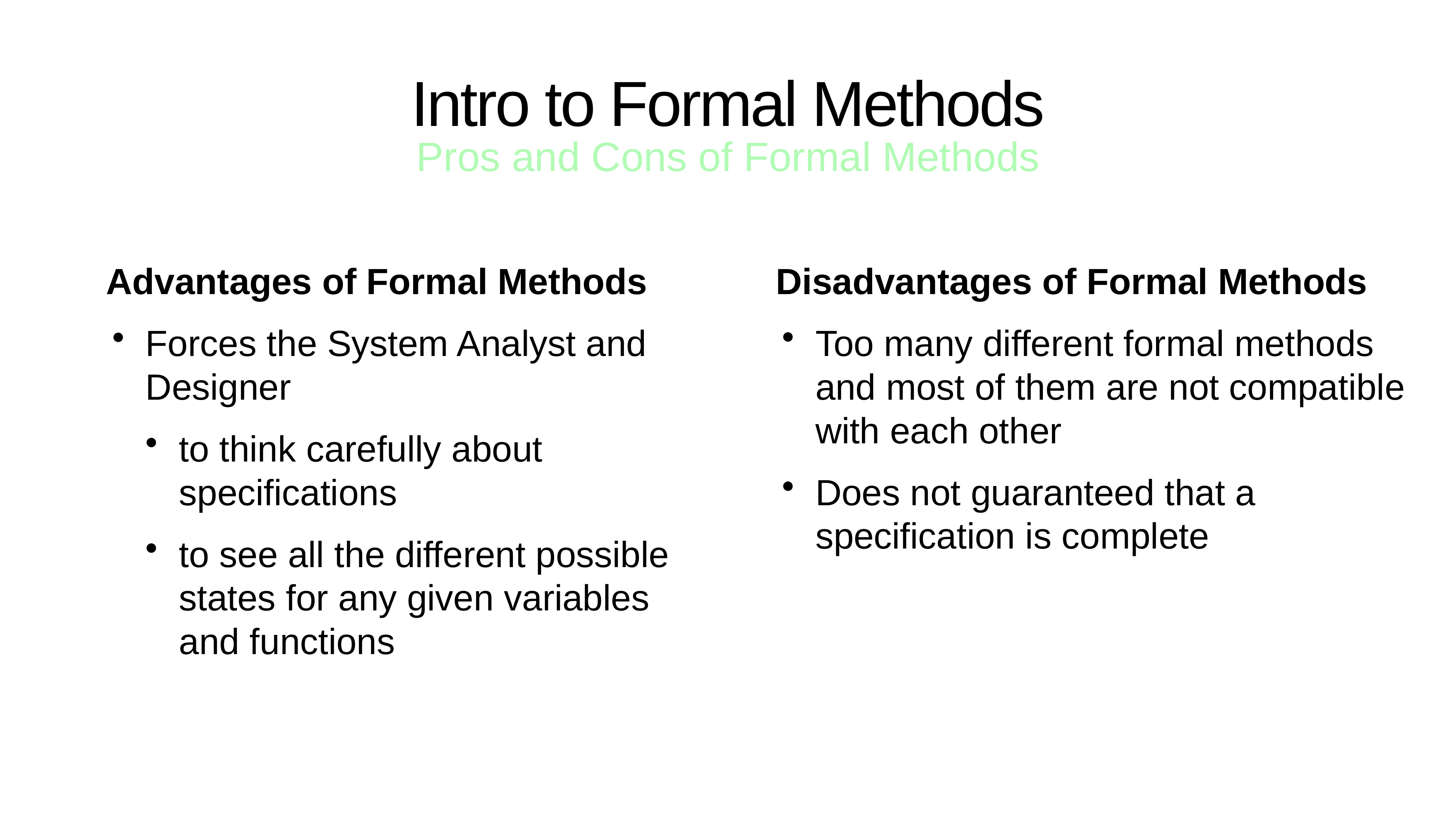

# Intro to Formal Methods
Pros and Cons of Formal Methods
Advantages of Formal Methods
Forces the System Analyst and Designer
to think carefully about specifications
to see all the different possible states for any given variables and functions
Disadvantages of Formal Methods
Too many different formal methods and most of them are not compatible with each other
Does not guaranteed that a specification is complete